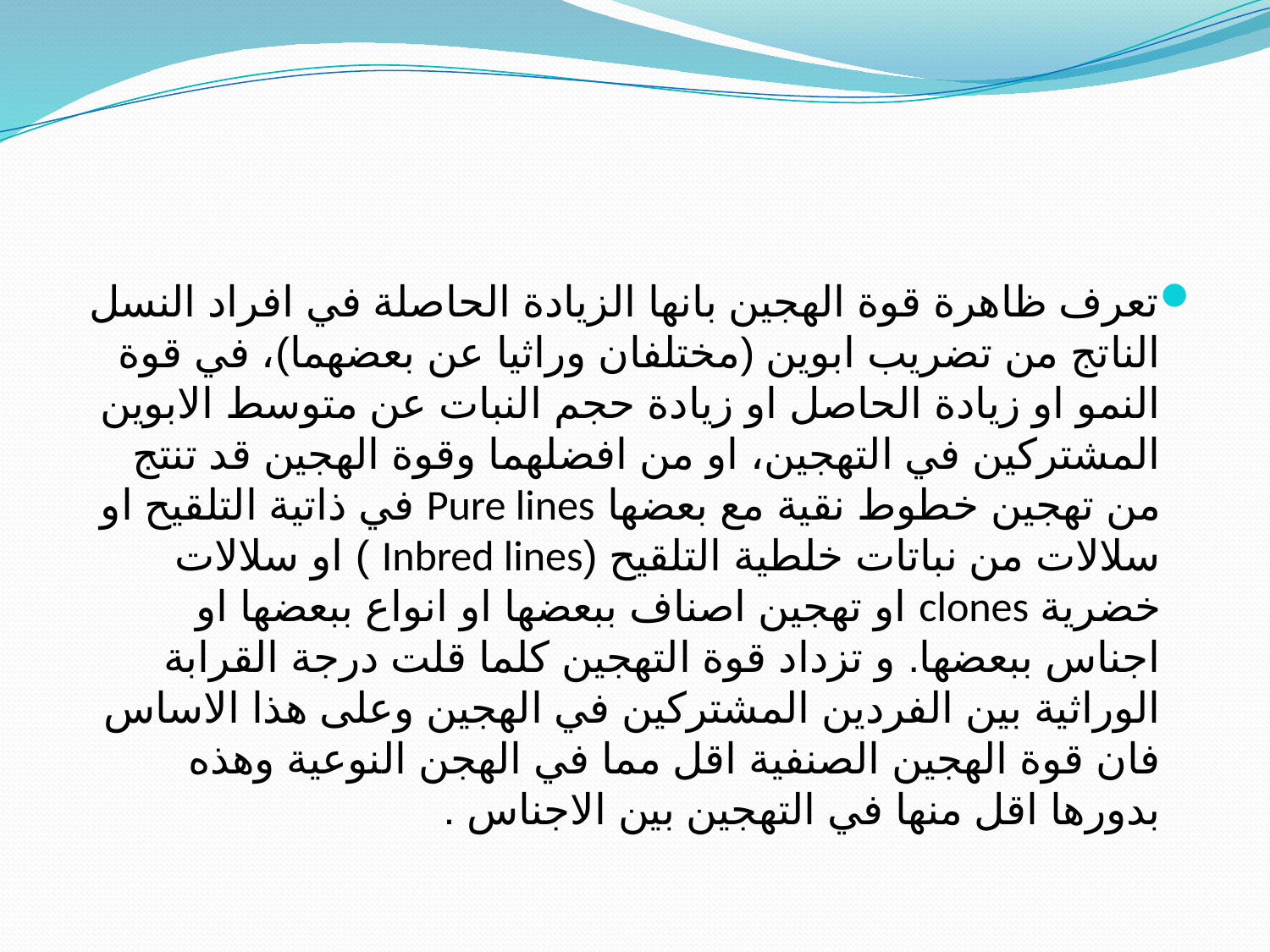

#
تعرف ظاهرة قوة الهجين بانها الزيادة الحاصلة في افراد النسل الناتج من تضريب ابوين (مختلفان وراثيا عن بعضهما)، في قوة النمو او زيادة الحاصل او زيادة حجم النبات عن متوسط الابوين المشتركين في التهجين، او من افضلهما وقوة الهجين قد تنتج من تهجين خطوط نقية مع بعضها Pure lines في ذاتية التلقيح او سلالات من نباتات خلطية التلقيح (Inbred lines ) او سلالات خضرية clones او تهجين اصناف ببعضها او انواع ببعضها او اجناس ببعضها. و تزداد قوة التهجين كلما قلت درجة القرابة الوراثية بين الفردين المشتركين في الهجين وعلى هذا الاساس فان قوة الهجين الصنفية اقل مما في الهجن النوعية وهذه بدورها اقل منها في التهجين بين الاجناس .